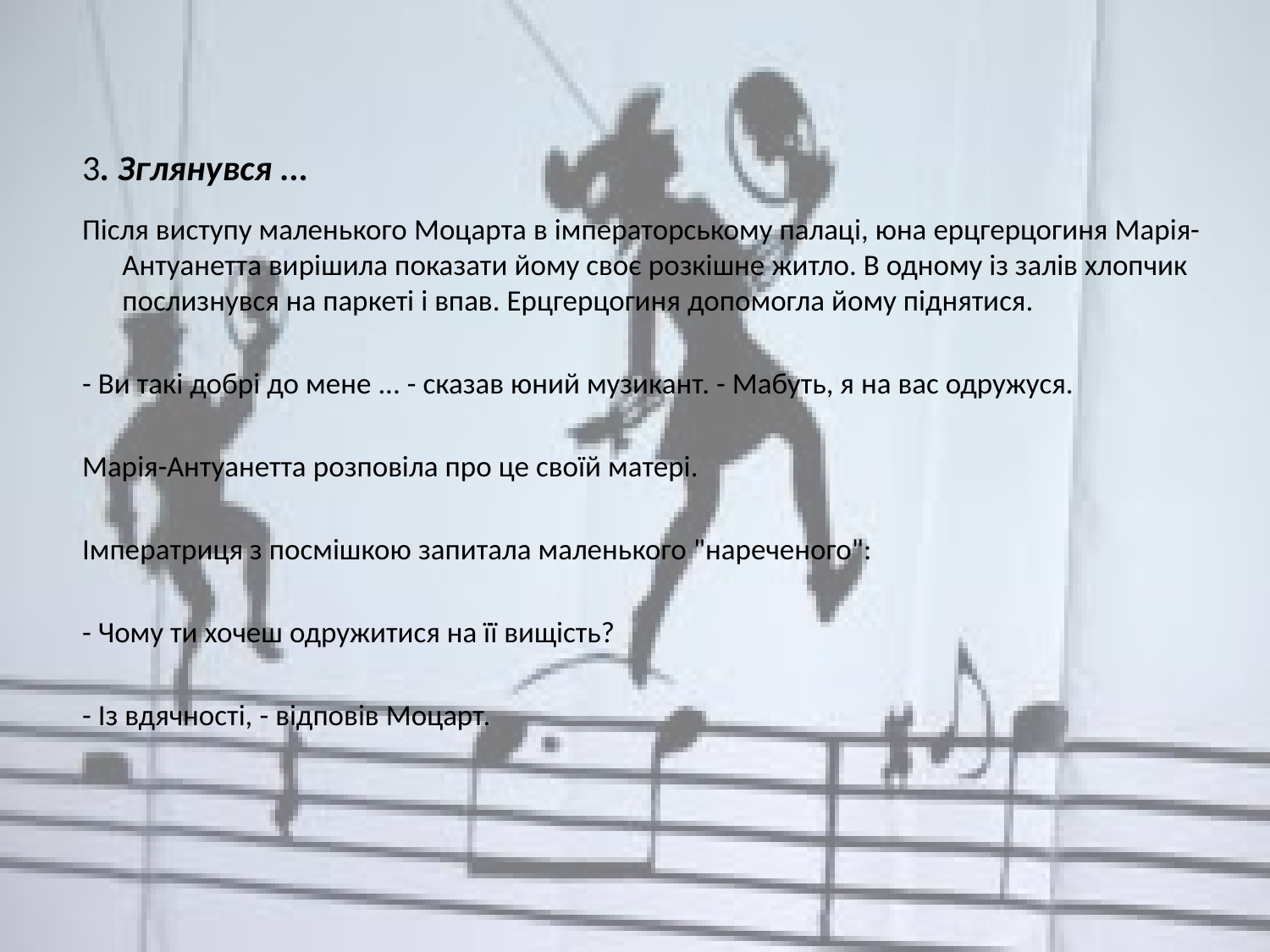

3. Зглянувся ...

Після виступу маленького Моцарта в імператорському палаці, юна ерцгерцогиня Марія-Антуанетта вирішила показати йому своє розкішне житло. В одному із залів хлопчик послизнувся на паркеті і впав. Ерцгерцогиня допомогла йому піднятися.

- Ви такі добрі до мене ... - сказав юний музикант. - Мабуть, я на вас одружуся.

Марія-Антуанетта розповіла про це своїй матері.

Імператриця з посмішкою запитала маленького "нареченого"​​:

- Чому ти хочеш одружитися на її вищість?

- Із вдячності, - відповів Моцарт.